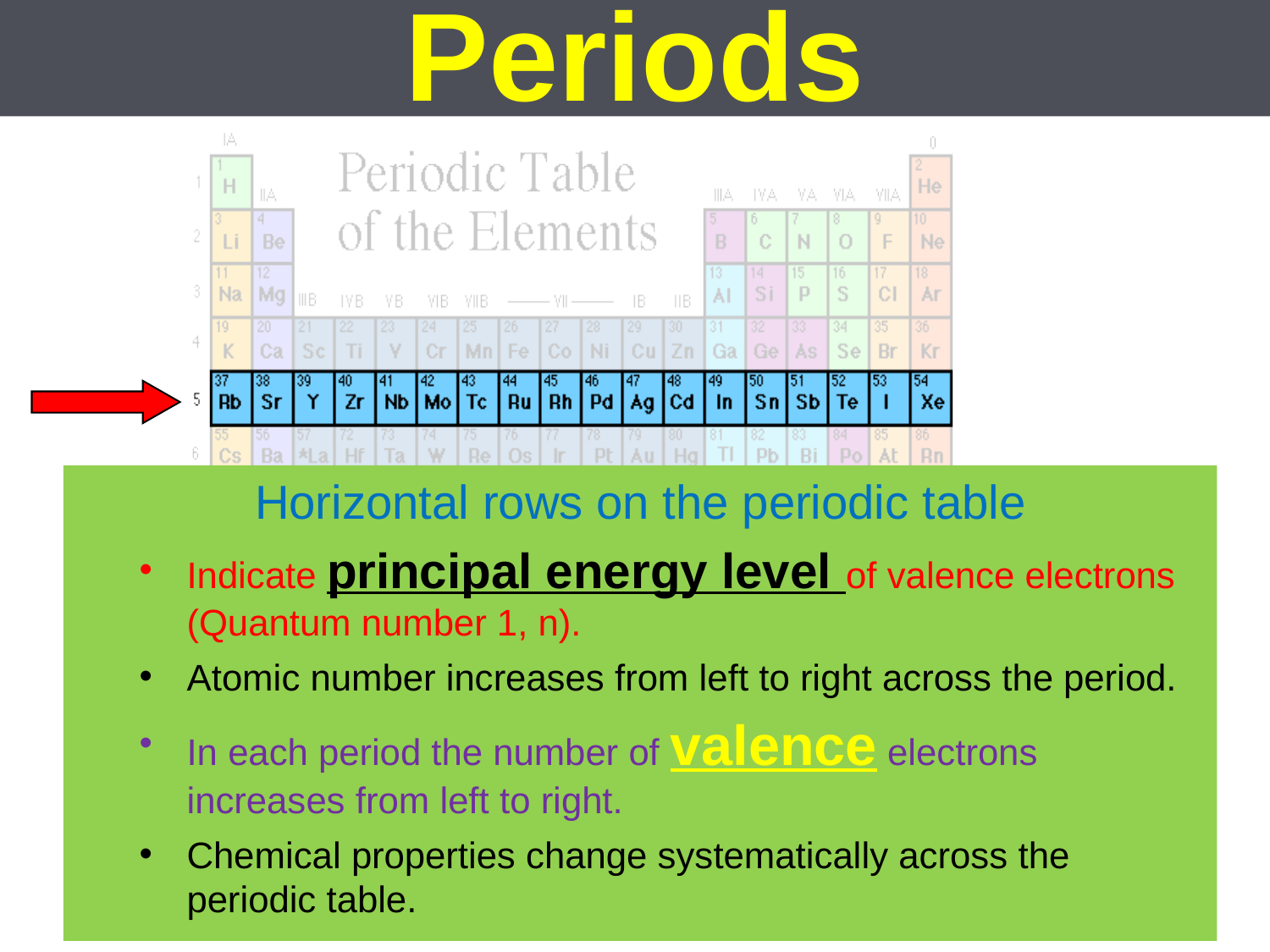

Periods

Horizontal rows on the periodic table
Indicate principal energy level of valence electrons (Quantum number 1, n).
Atomic number increases from left to right across the period.
In each period the number of valence electrons increases from left to right.
Chemical properties change systematically across the periodic table.